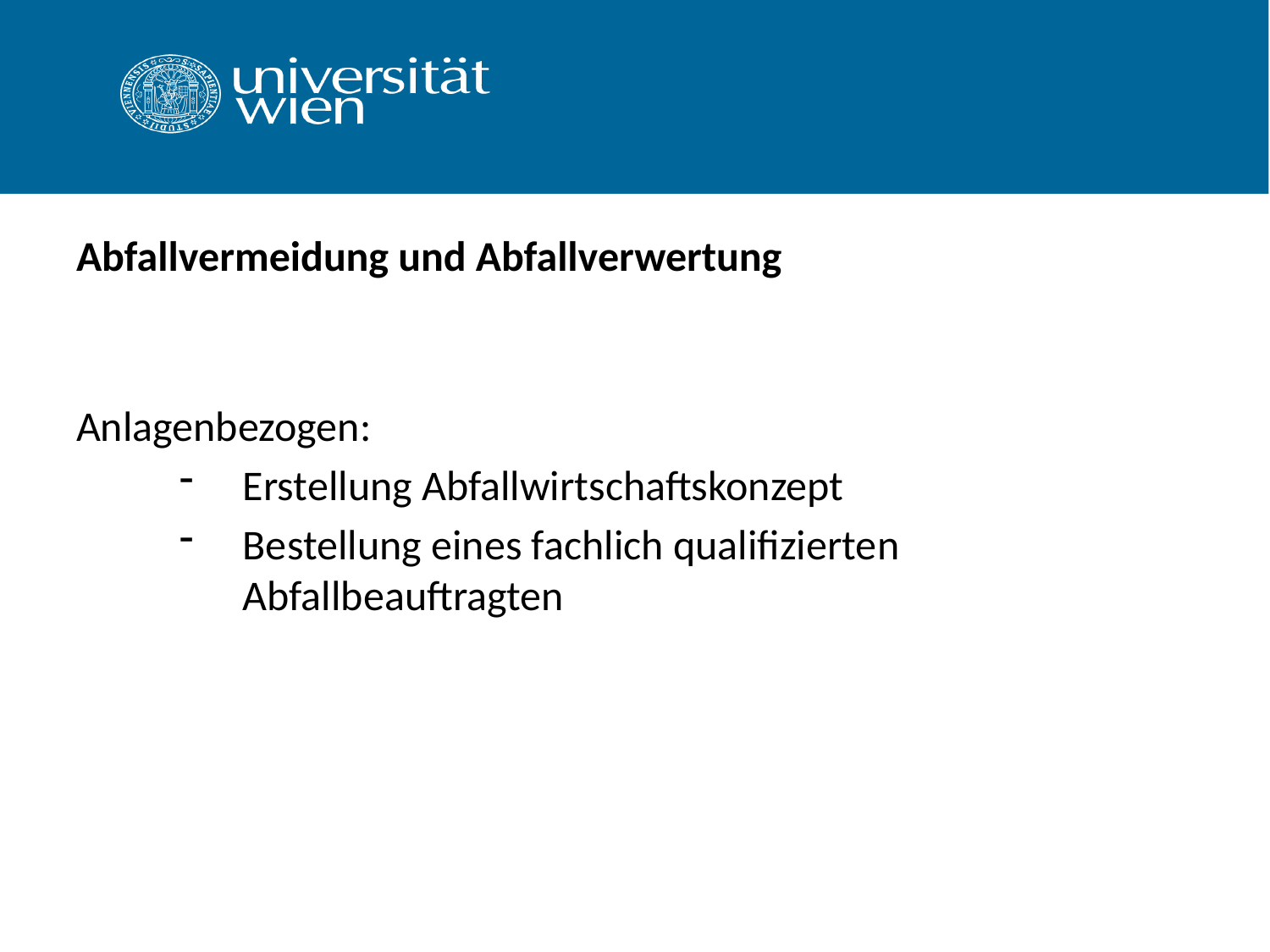

# Abfallvermeidung und Abfallverwertung

Anlagenbezogen:
Erstellung Abfallwirtschaftskonzept
Bestellung eines fachlich qualifizierten Abfallbeauftragten